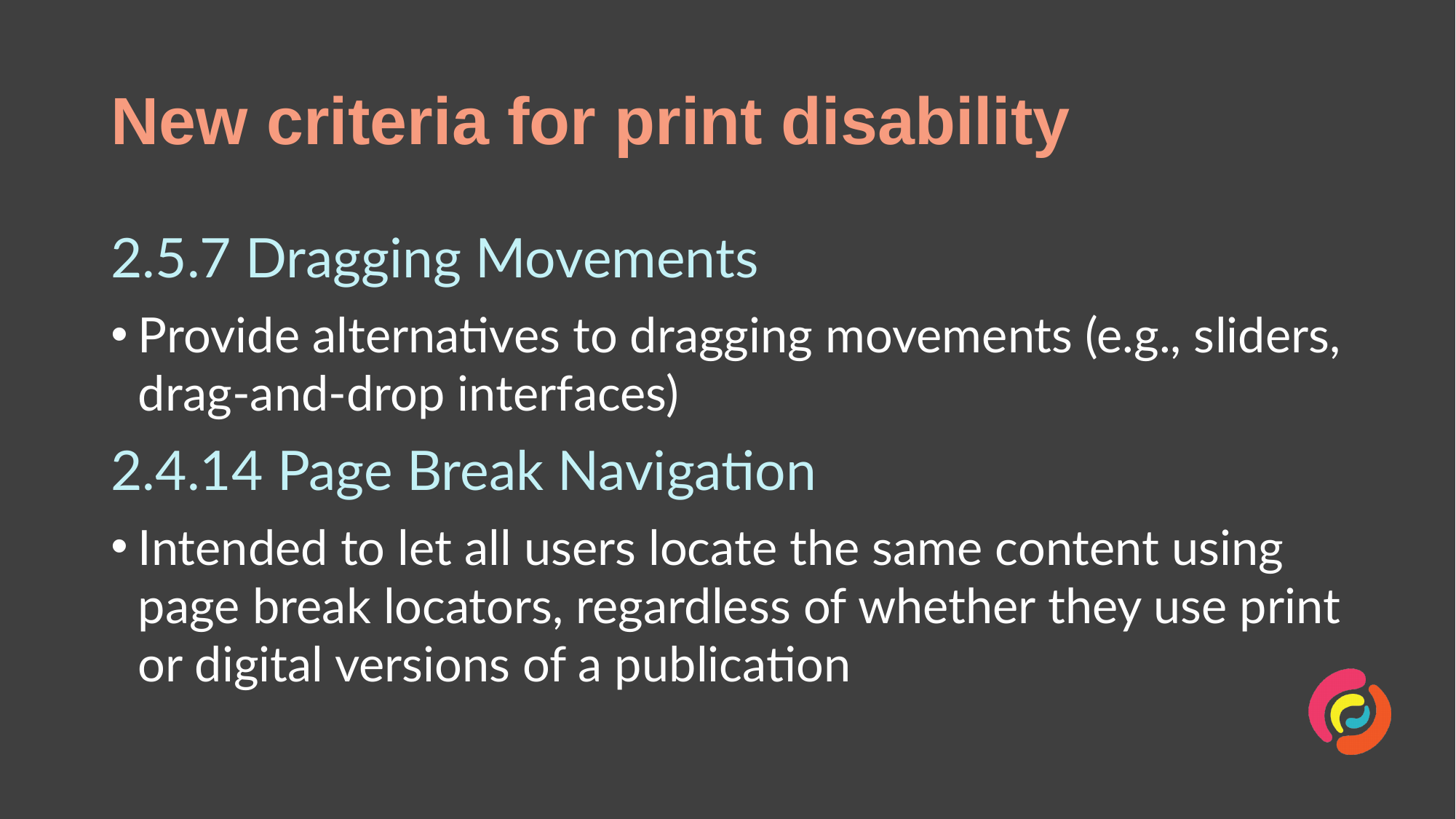

# New criteria for print disability
2.5.7 Dragging Movements
Provide alternatives to dragging movements (e.g., sliders, drag-and-drop interfaces)
2.4.14 Page Break Navigation
Intended to let all users locate the same content using page break locators, regardless of whether they use print or digital versions of a publication